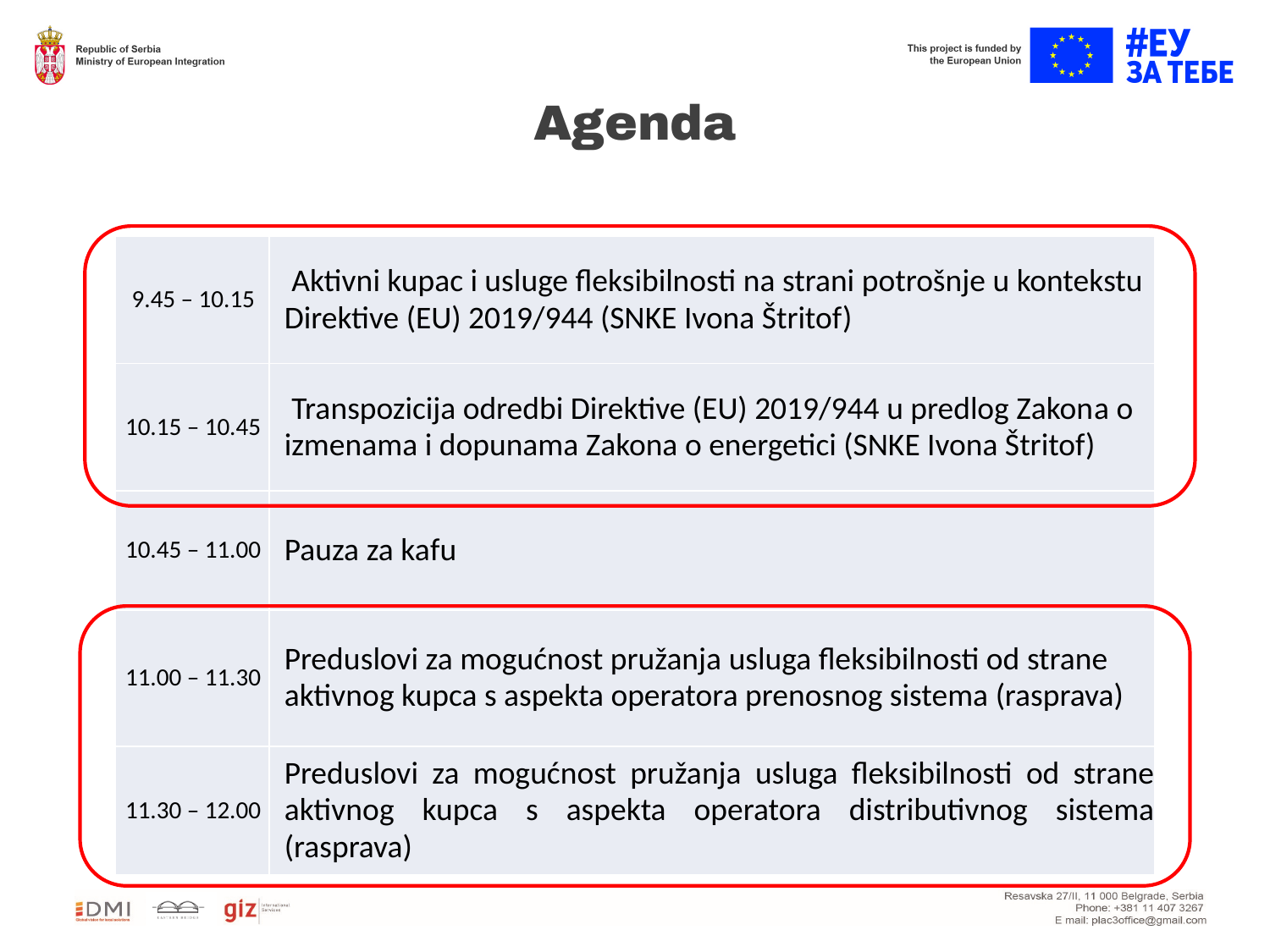

# Agenda

| 9.45 – 10.15 | Aktivni kupac i usluge fleksibilnosti na strani potrošnje u kontekstu Direktive (EU) 2019/944 (SNKE Ivona Štritof) |
| --- | --- |
| 10.15 – 10.45 | Transpozicija odredbi Direktive (EU) 2019/944 u predlog Zakona o izmenama i dopunama Zakona o energetici (SNKE Ivona Štritof) |
| 10.45 – 11.00 | Pauza za kafu |
| 11.00 – 11.30 | Preduslovi za mogućnost pružanja usluga fleksibilnosti od strane aktivnog kupca s aspekta operatora prenosnog sistema (rasprava) |
| 11.30 – 12.00 | Preduslovi za mogućnost pružanja usluga fleksibilnosti od strane aktivnog kupca s aspekta operatora distributivnog sistema (rasprava) |